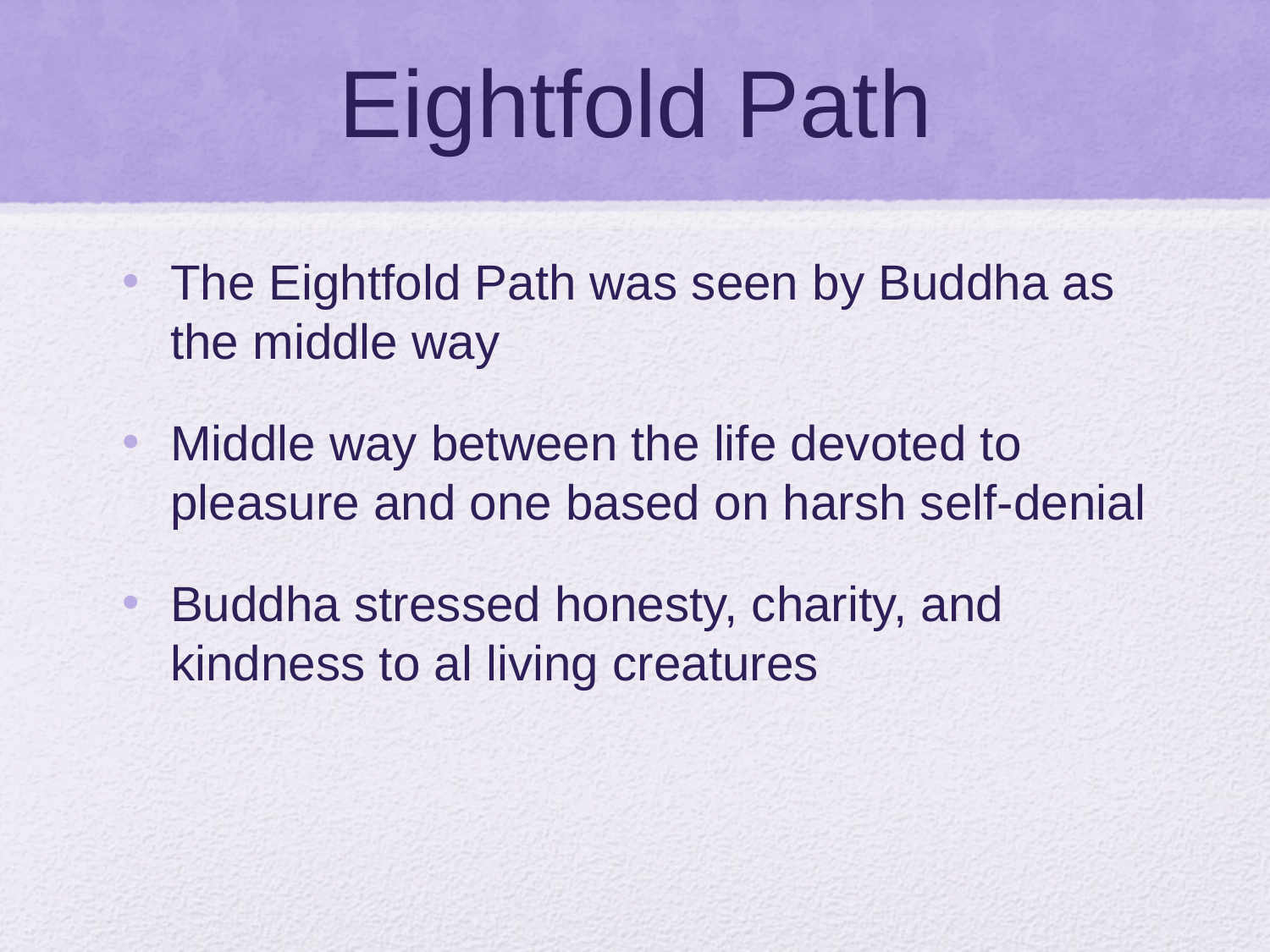

# Eightfold Path
The Eightfold Path was seen by Buddha as the middle way
Middle way between the life devoted to pleasure and one based on harsh self-denial
Buddha stressed honesty, charity, and kindness to al living creatures